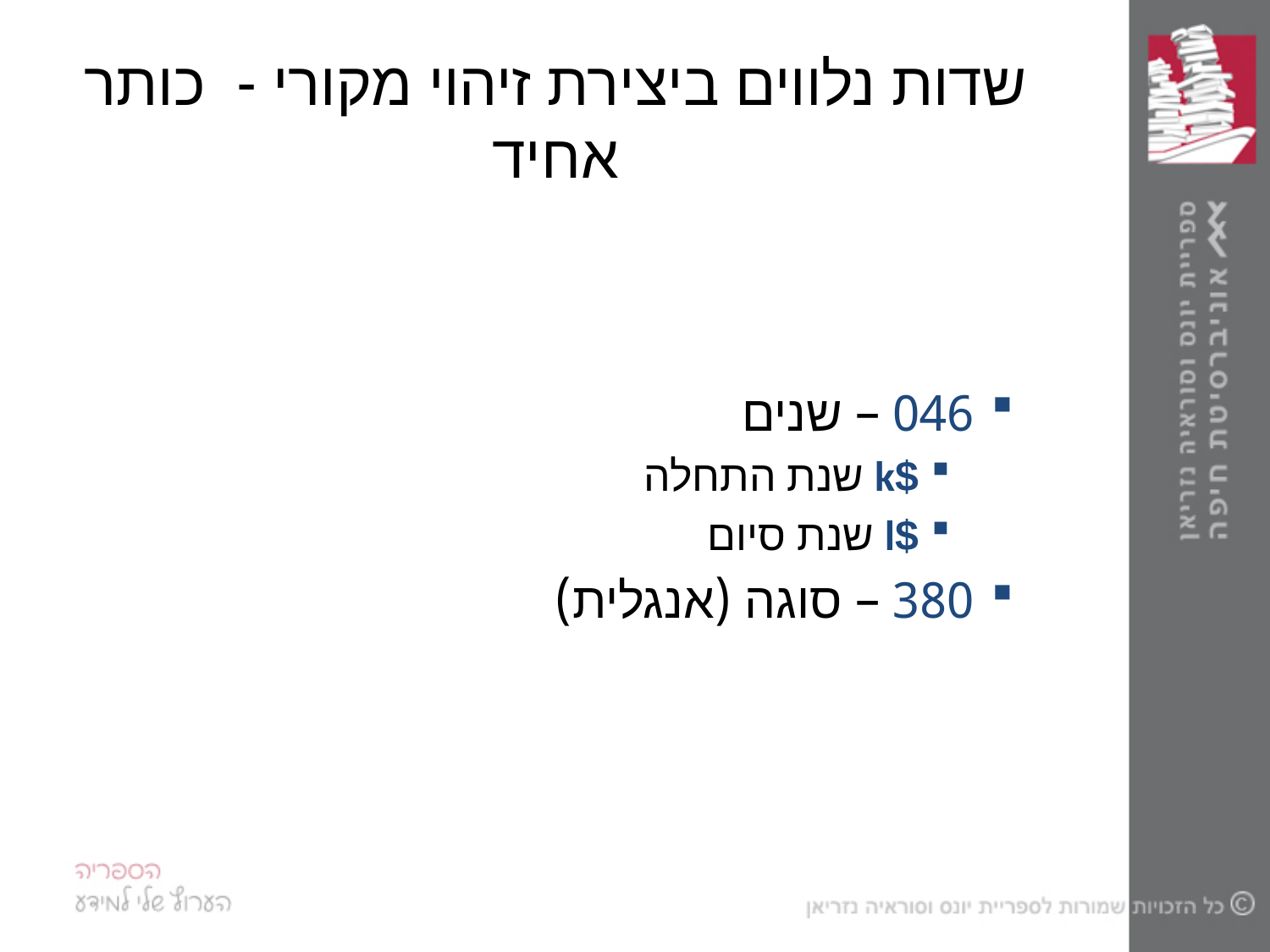

# שדות נלווים ביצירת זיהוי מקורי -  כותר אחיד

046 – שנים
$k שנת התחלה
$l שנת סיום
380 – סוגה (אנגלית)